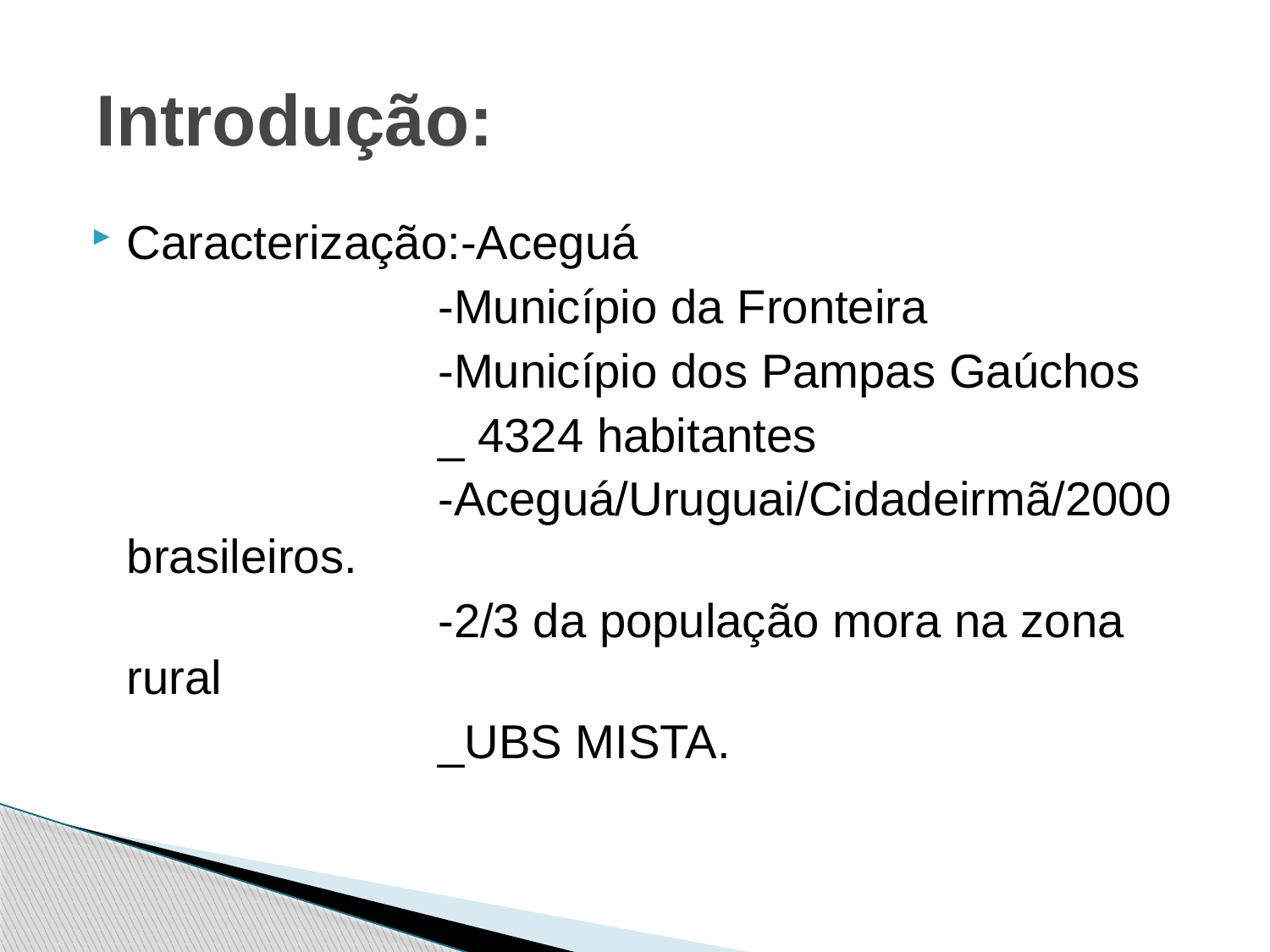

# Introdução:
Caracterização:-Aceguá
                          -Município da Fronteira
                          -Município dos Pampas Gaúchos
                          _ 4324 habitantes
                          -Aceguá/Uruguai/Cidadeirmã/2000 brasileiros.
                          -2/3 da população mora na zona rural
                          _UBS MISTA.